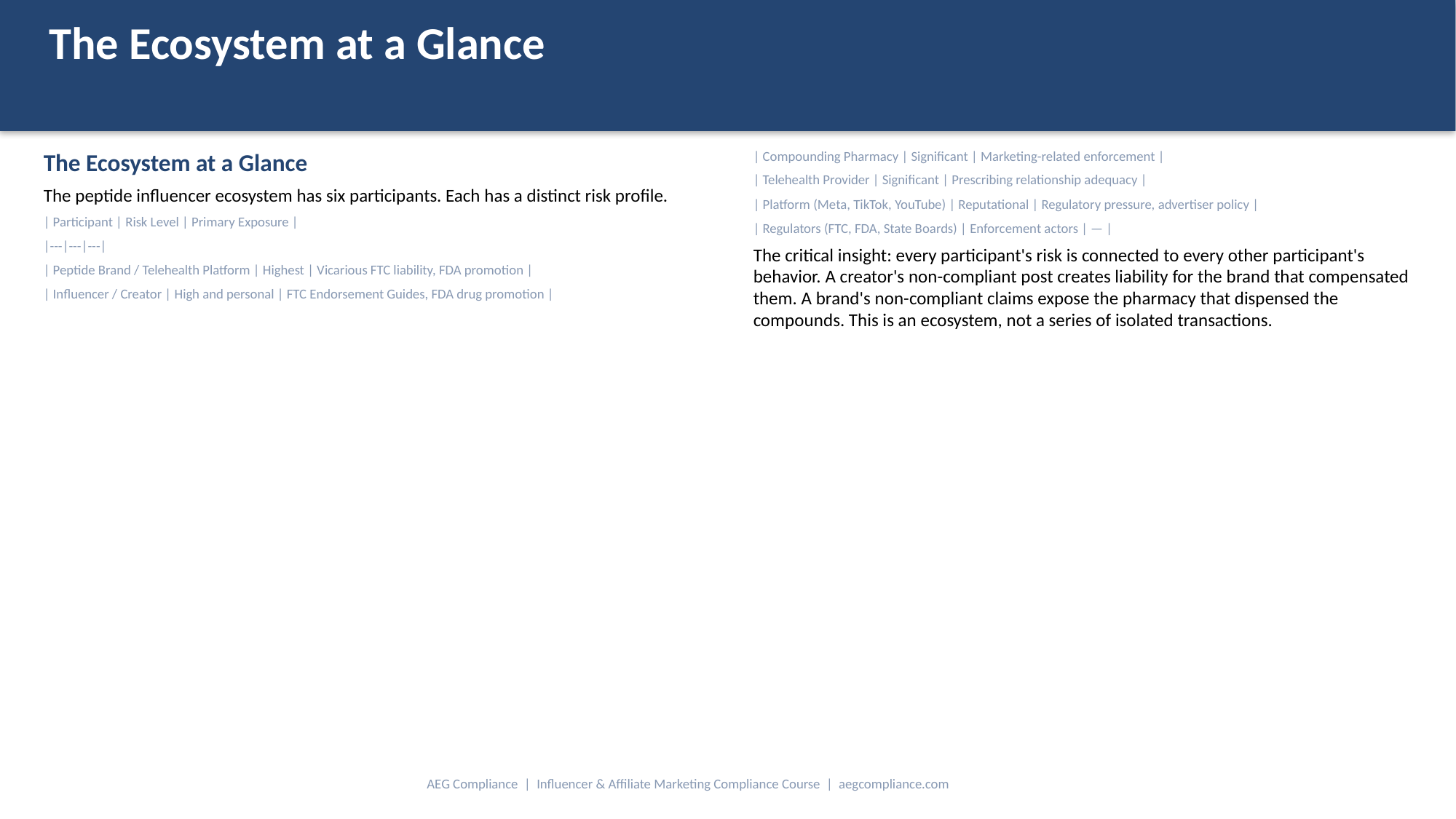

The Ecosystem at a Glance
The Ecosystem at a Glance
The peptide influencer ecosystem has six participants. Each has a distinct risk profile.
| Participant | Risk Level | Primary Exposure |
|---|---|---|
| Peptide Brand / Telehealth Platform | Highest | Vicarious FTC liability, FDA promotion |
| Influencer / Creator | High and personal | FTC Endorsement Guides, FDA drug promotion |
| Compounding Pharmacy | Significant | Marketing-related enforcement |
| Telehealth Provider | Significant | Prescribing relationship adequacy |
| Platform (Meta, TikTok, YouTube) | Reputational | Regulatory pressure, advertiser policy |
| Regulators (FTC, FDA, State Boards) | Enforcement actors | — |
The critical insight: every participant's risk is connected to every other participant's behavior. A creator's non-compliant post creates liability for the brand that compensated them. A brand's non-compliant claims expose the pharmacy that dispensed the compounds. This is an ecosystem, not a series of isolated transactions.
AEG Compliance  |  Influencer & Affiliate Marketing Compliance Course  |  aegcompliance.com